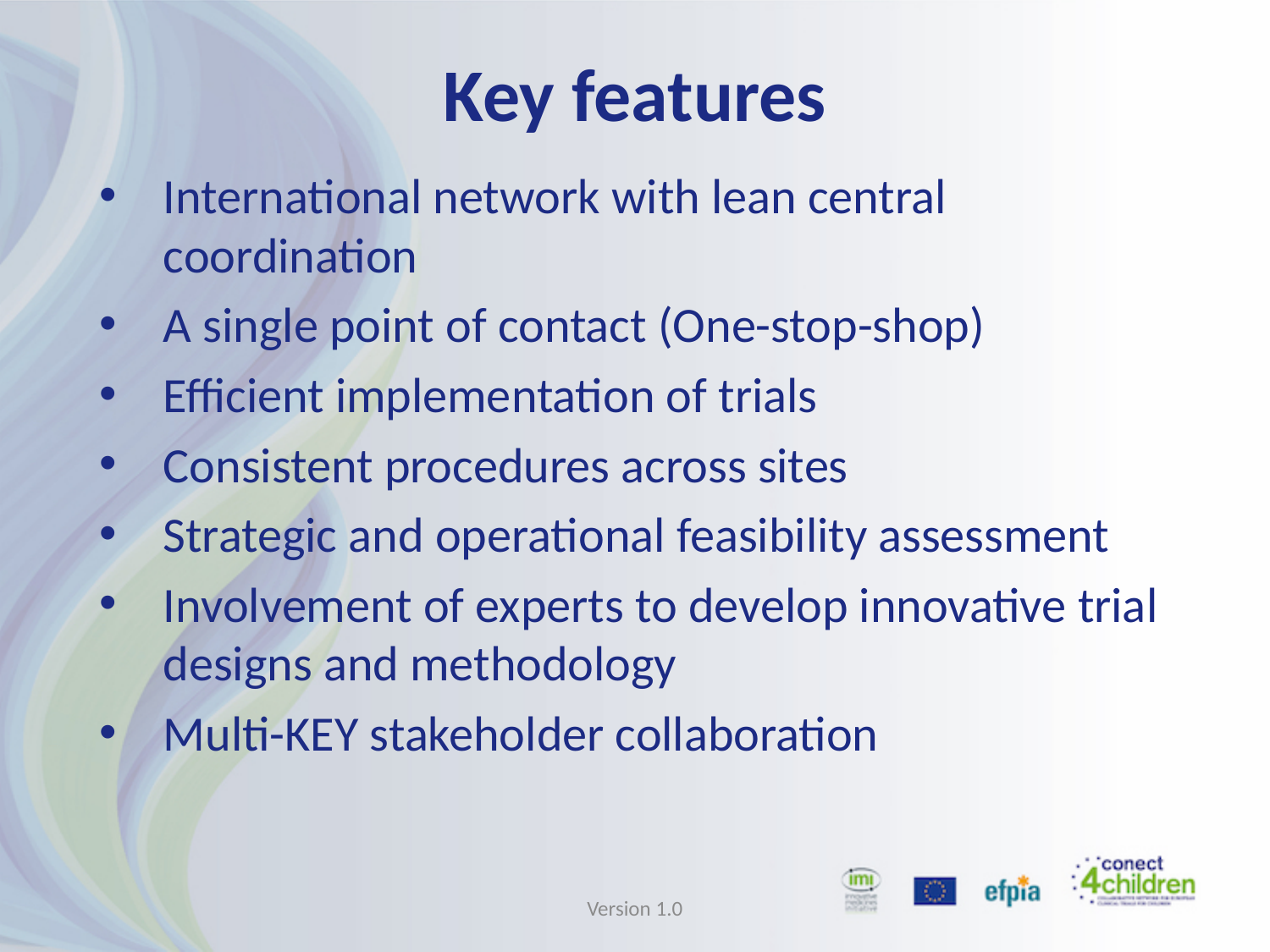

# Key features
International network with lean central coordination
A single point of contact (One-stop-shop)
Efficient implementation of trials
Consistent procedures across sites
Strategic and operational feasibility assessment
Involvement of experts to develop innovative trial designs and methodology
Multi-KEY stakeholder collaboration

Version 1.0